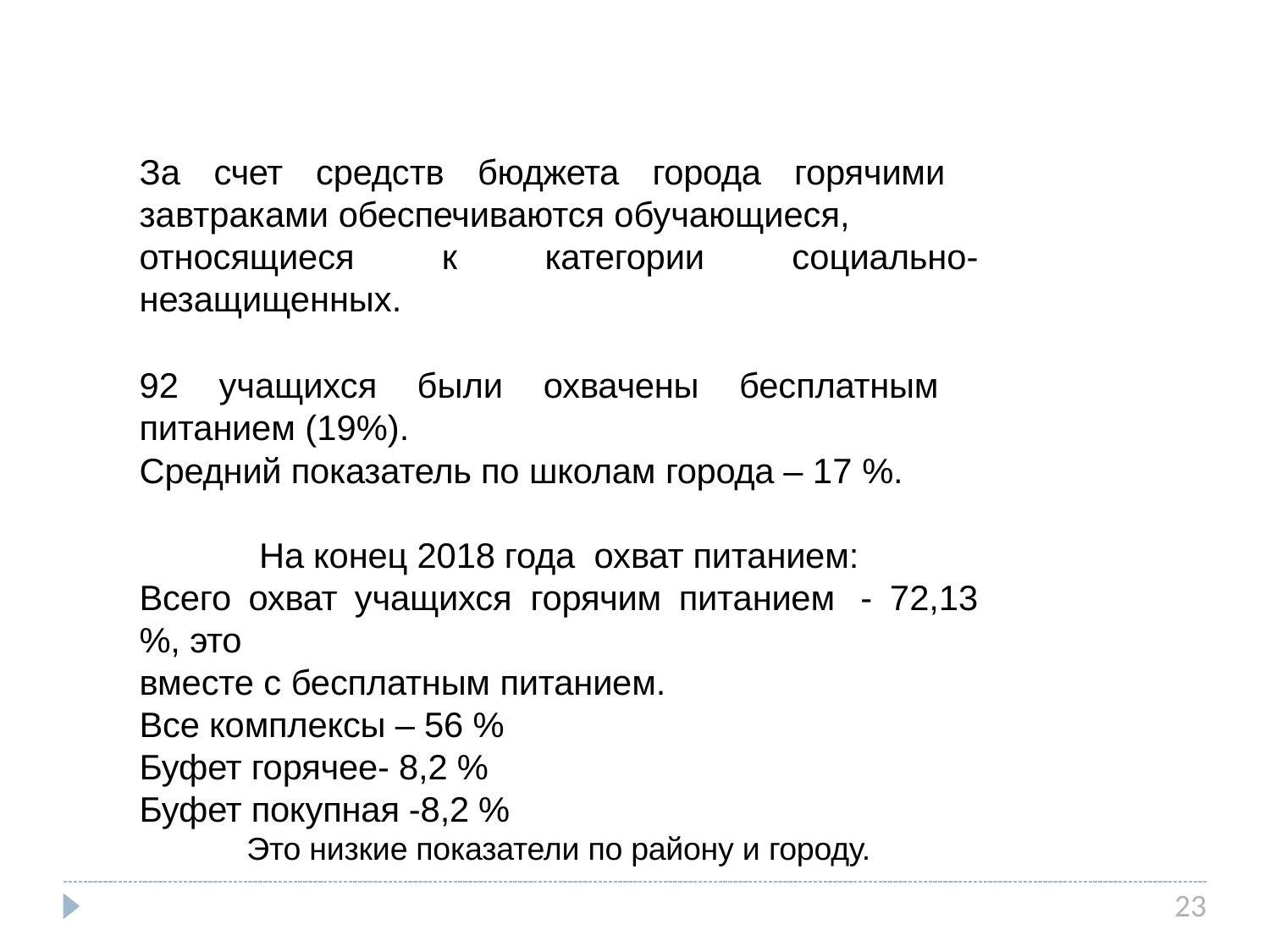

За счет средств бюджета города горячими  завтраками обеспечиваются обучающиеся,
относящиеся к категории социально-незащищенных.

92 учащихся были охвачены бесплатным  питанием (19%).
Средний показатель по школам города – 17 %.

На конец 2018 года  охват питанием:
Всего охват учащихся горячим питанием	- 72,13 %, это
вместе с бесплатным питанием.
Все комплексы – 56 %
Буфет горячее- 8,2 %
Буфет покупная -8,2 %
Это низкие показатели по району и городу.

23